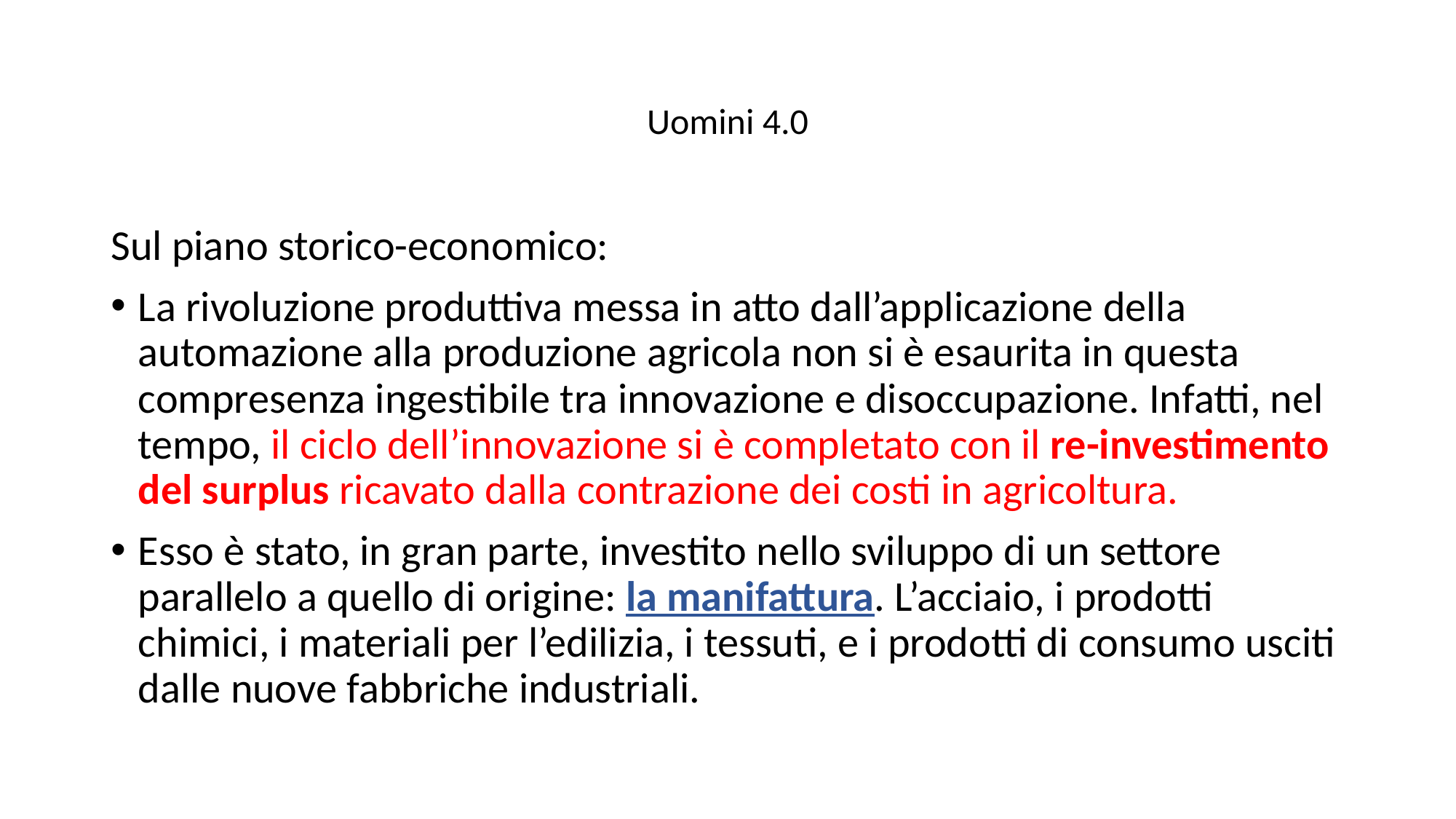

# Uomini 4.0
Sul piano storico-economico:
La rivoluzione produttiva messa in atto dall’applicazione della automazione alla produzione agricola non si è esaurita in questa compresenza ingestibile tra innovazione e disoccupazione. Infatti, nel tempo, il ciclo dell’innovazione si è completato con il re-investimento del surplus ricavato dalla contrazione dei costi in agricoltura.
Esso è stato, in gran parte, investito nello sviluppo di un settore parallelo a quello di origine: la manifattura. L’acciaio, i prodotti chimici, i materiali per l’edilizia, i tessuti, e i prodotti di consumo usciti dalle nuove fabbriche industriali.